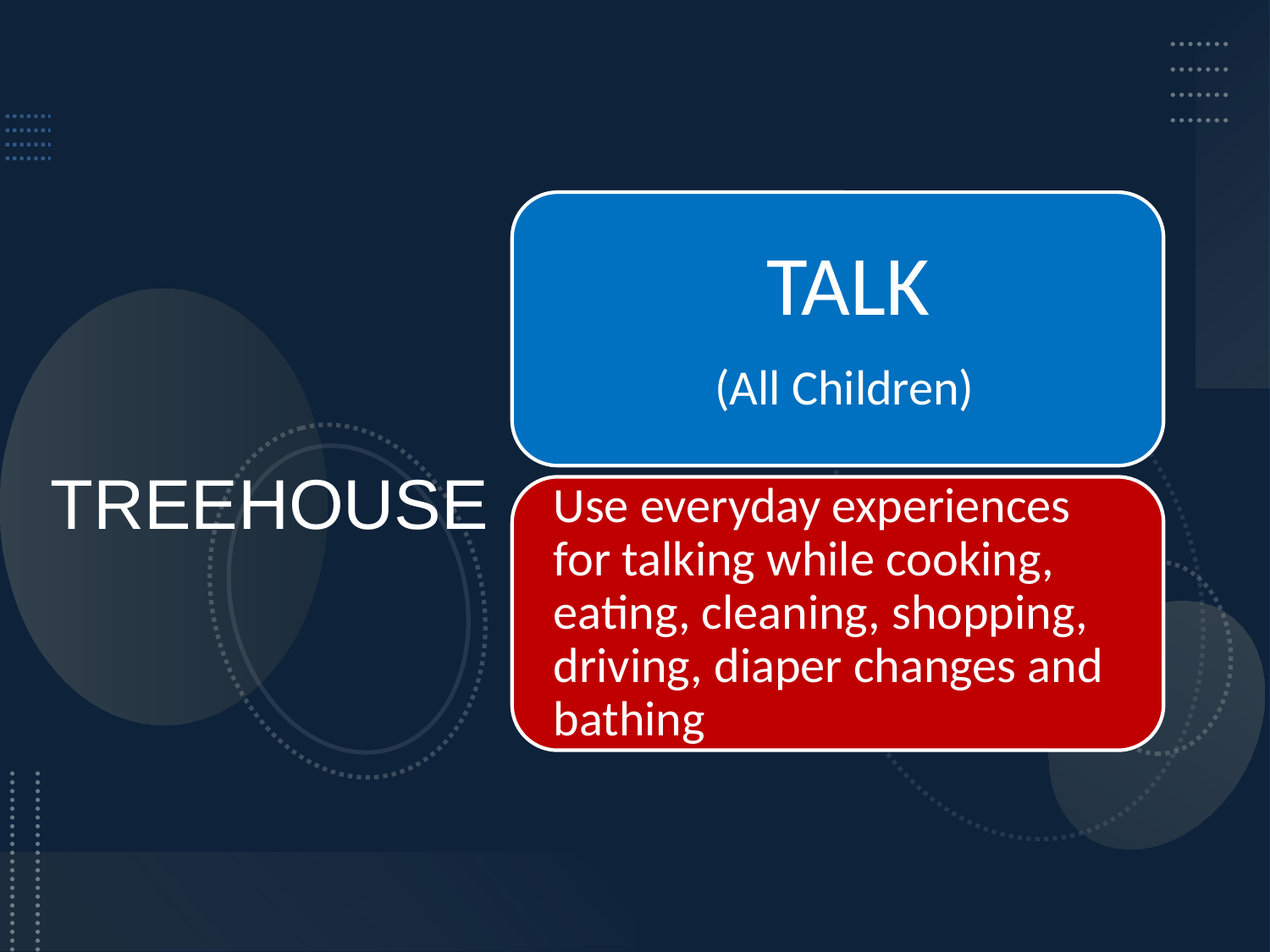

# TREEHOUSE
                   TALK
(All Children)
Use everyday experiences for talking while cooking, eating, cleaning, shopping, driving, diaper changes and bathing